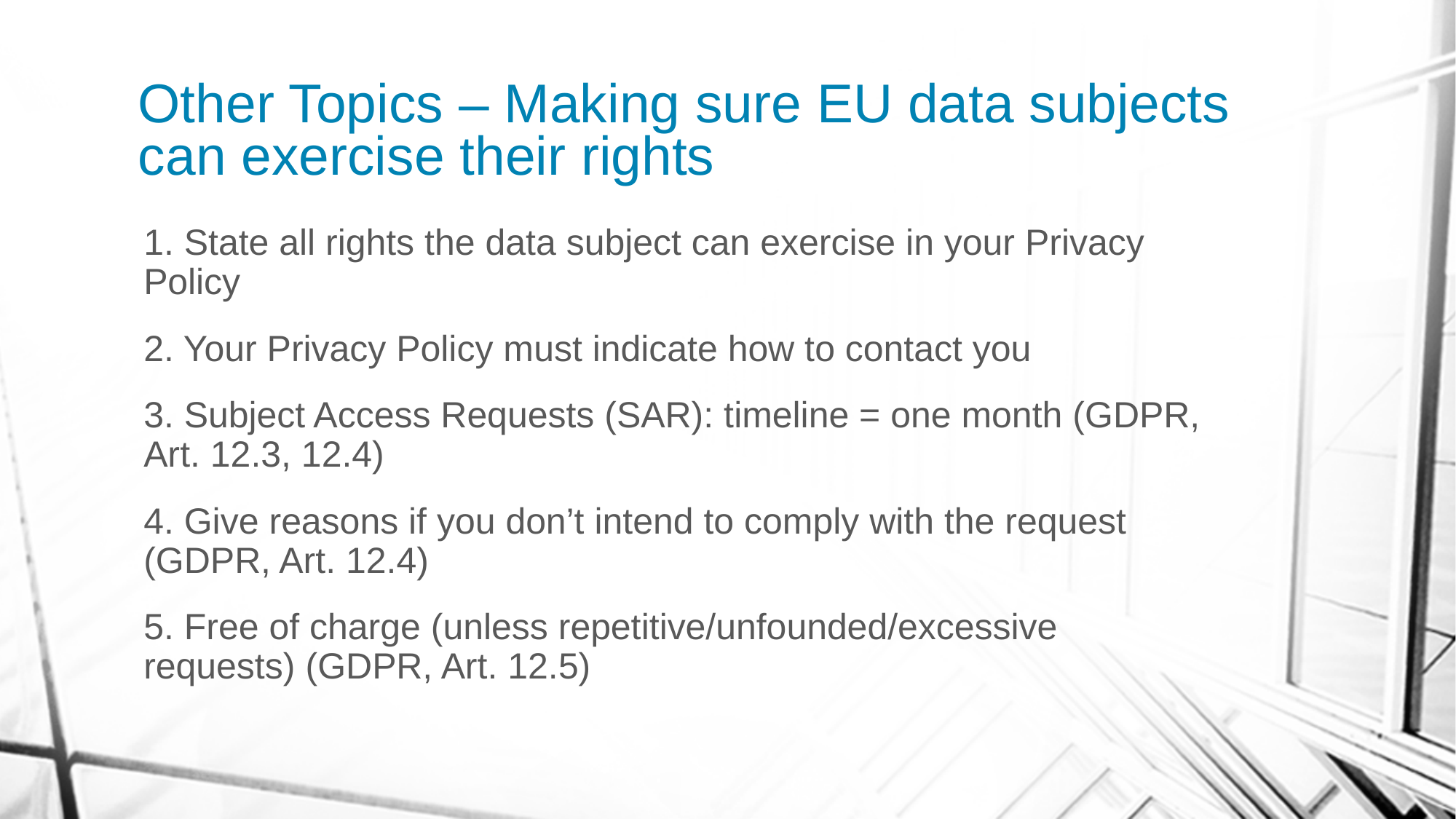

# Other Topics – Making sure EU data subjects can exercise their rights
1. State all rights the data subject can exercise in your Privacy Policy
2. Your Privacy Policy must indicate how to contact you
3. Subject Access Requests (SAR): timeline = one month (GDPR, Art. 12.3, 12.4)
4. Give reasons if you don’t intend to comply with the request (GDPR, Art. 12.4)
5. Free of charge (unless repetitive/unfounded/excessive requests) (GDPR, Art. 12.5)